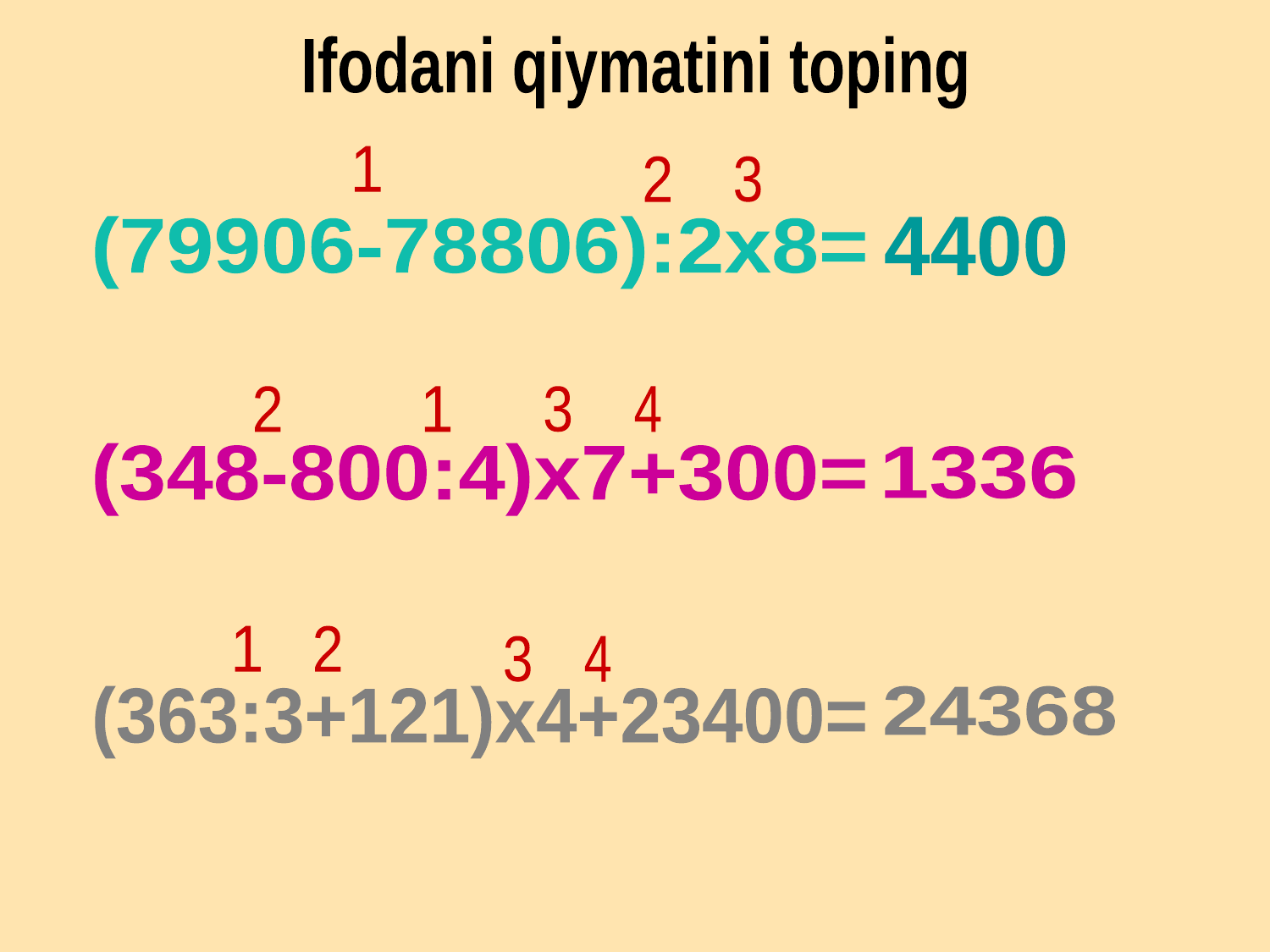

Ifodani qiymatini toping
1
2
3
(79906-78806):2x8=
4400
2
1
3
4
(348-800:4)x7+300=
1336
1
2
3
4
(363:3+121)x4+23400=
24368